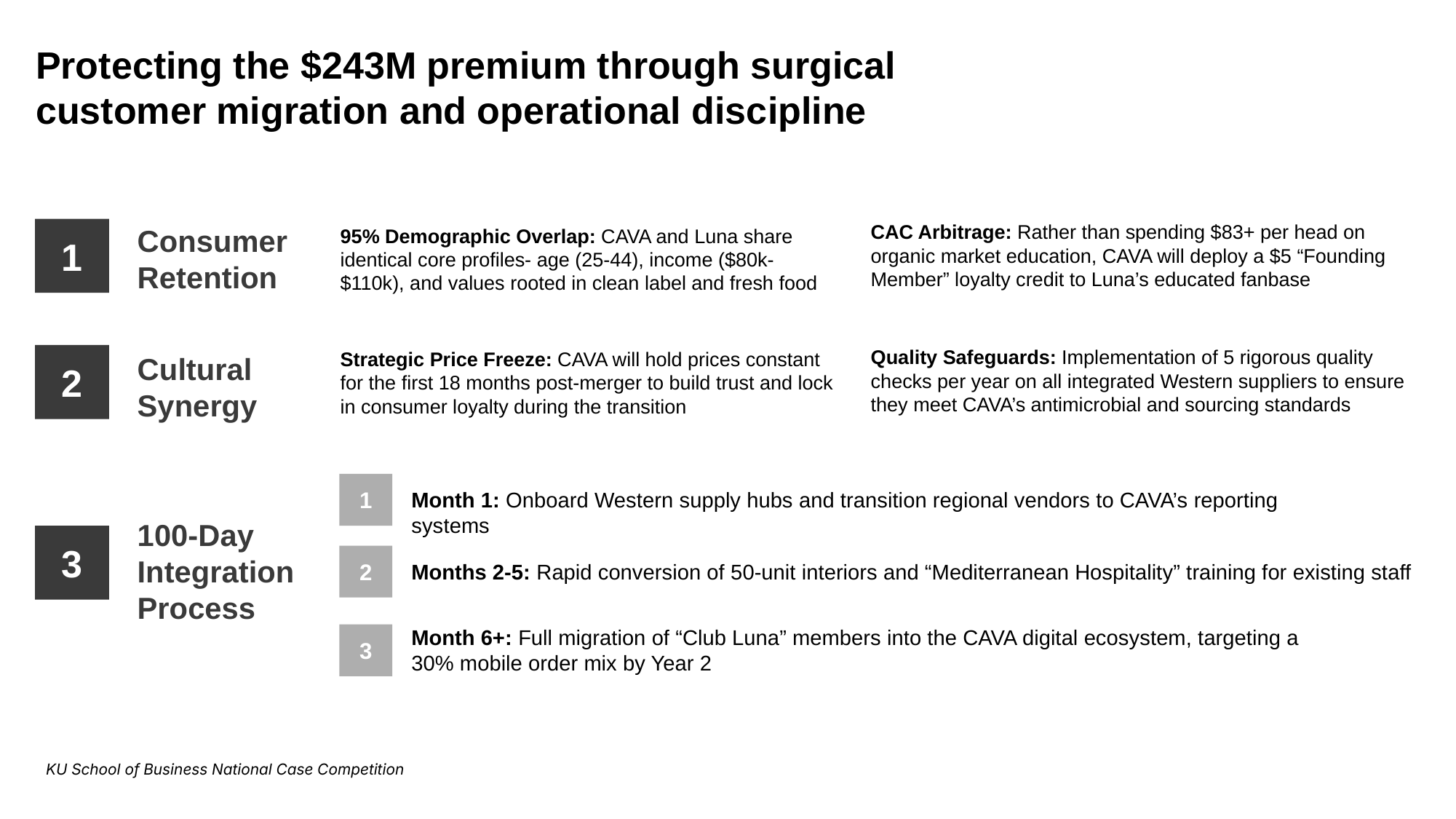

.
.

Protecting the $243M premium through surgical customer migration and operational discipline
CAC Arbitrage: Rather than spending $83+ per head on organic market education, CAVA will deploy a $5 “Founding Member” loyalty credit to Luna’s educated fanbase
Consumer Retention
95% Demographic Overlap: CAVA and Luna share identical core profiles- age (25-44), income ($80k-$110k), and values rooted in clean label and fresh food
1
Quality Safeguards: Implementation of 5 rigorous quality checks per year on all integrated Western suppliers to ensure they meet CAVA’s antimicrobial and sourcing standards
Strategic Price Freeze: CAVA will hold prices constant for the first 18 months post-merger to build trust and lock in consumer loyalty during the transition
2
Cultural Synergy
1
Month 1: Onboard Western supply hubs and transition regional vendors to CAVA’s reporting systems
100-Day Integration Process
3
2
Months 2-5: Rapid conversion of 50-unit interiors and “Mediterranean Hospitality” training for existing staff
Month 6+: Full migration of “Club Luna” members into the CAVA digital ecosystem, targeting a 30% mobile order mix by Year 2
3
KU School of Business National Case Competition